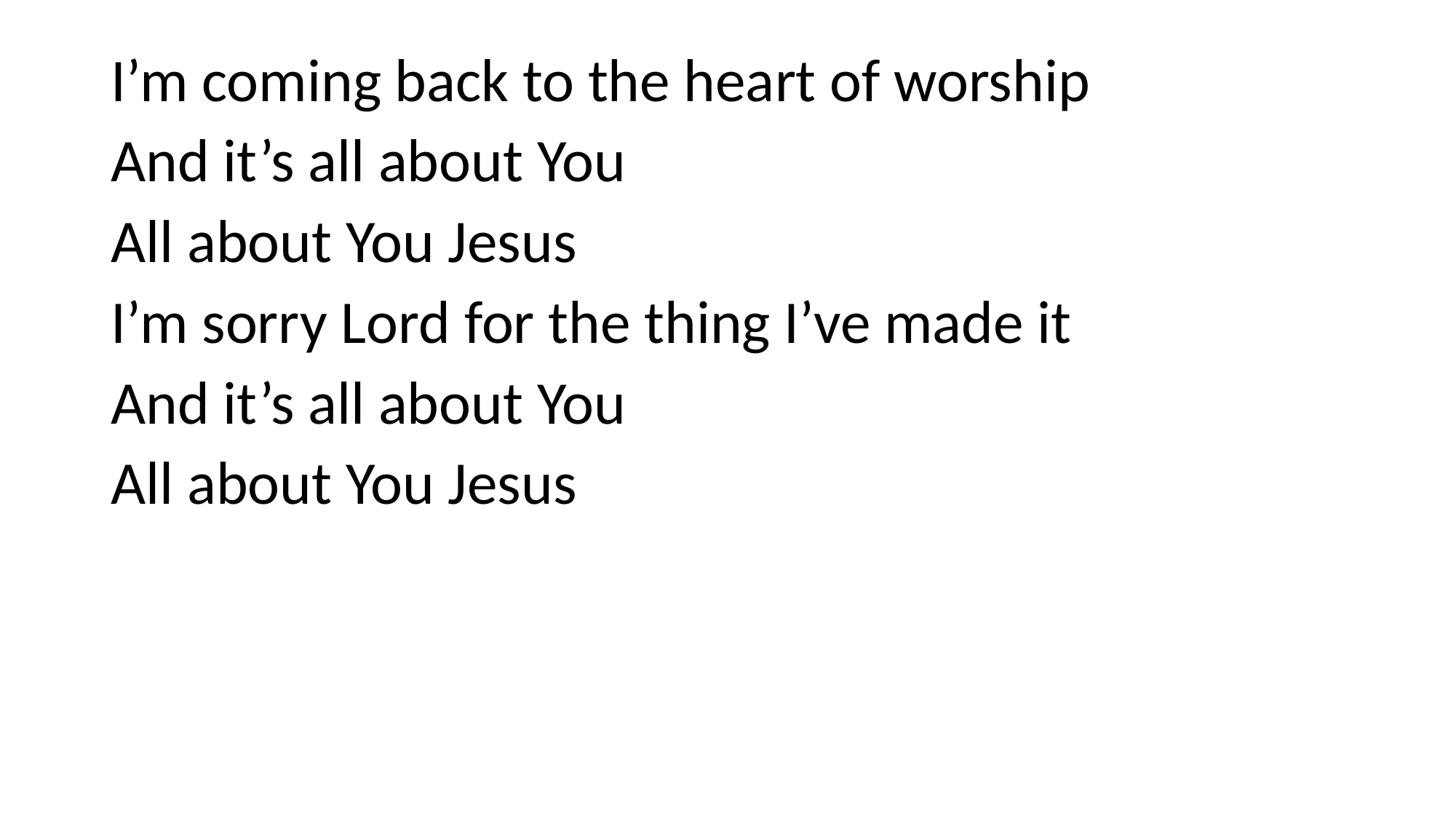

#
I’m coming back to the heart of worship
And it’s all about You
All about You Jesus
I’m sorry Lord for the thing I’ve made it
And it’s all about You
All about You Jesus